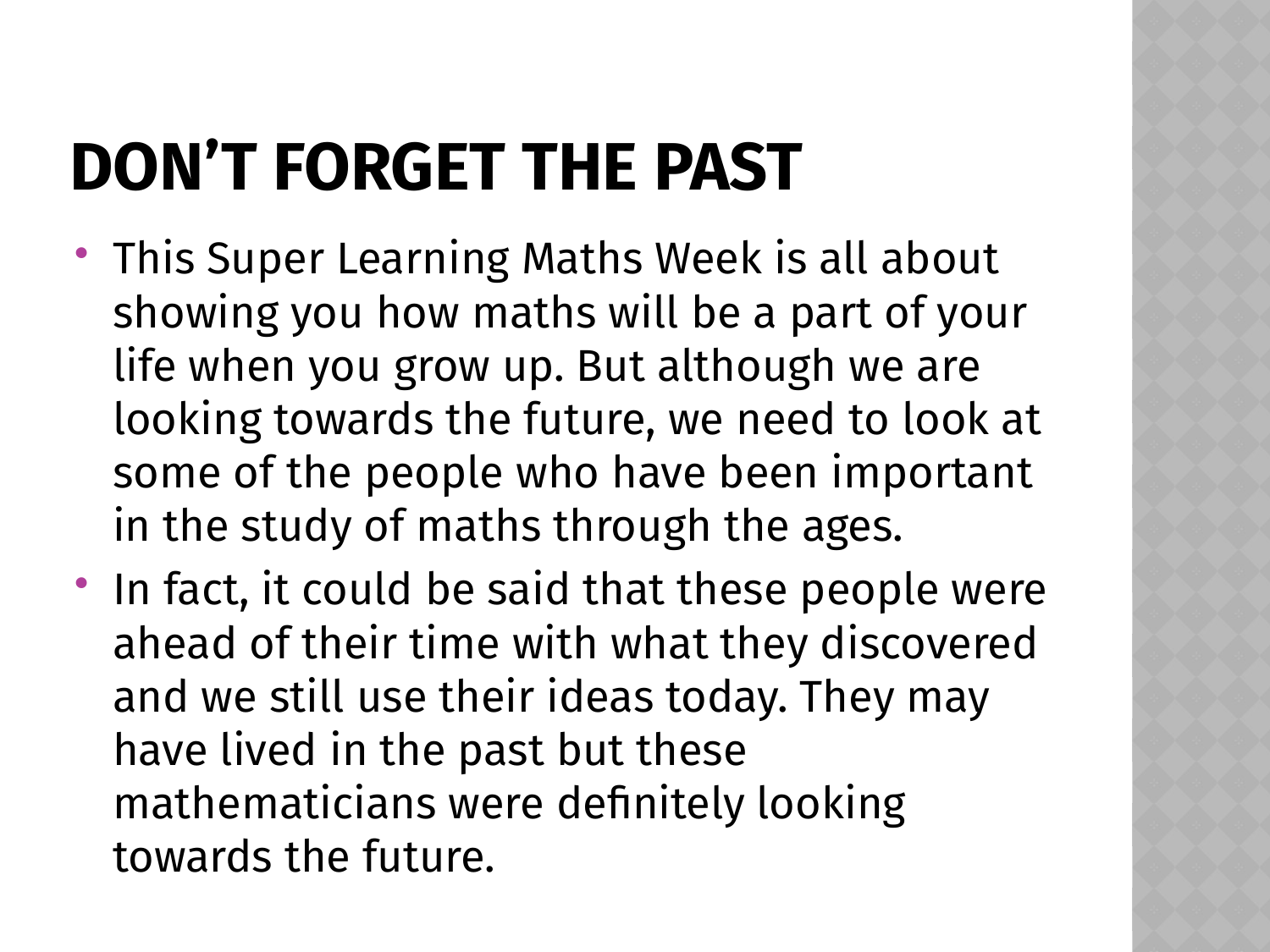

# Don’t forget the past
This Super Learning Maths Week is all about showing you how maths will be a part of your life when you grow up. But although we are looking towards the future, we need to look at some of the people who have been important in the study of maths through the ages.
In fact, it could be said that these people were ahead of their time with what they discovered and we still use their ideas today. They may have lived in the past but these mathematicians were definitely looking towards the future.